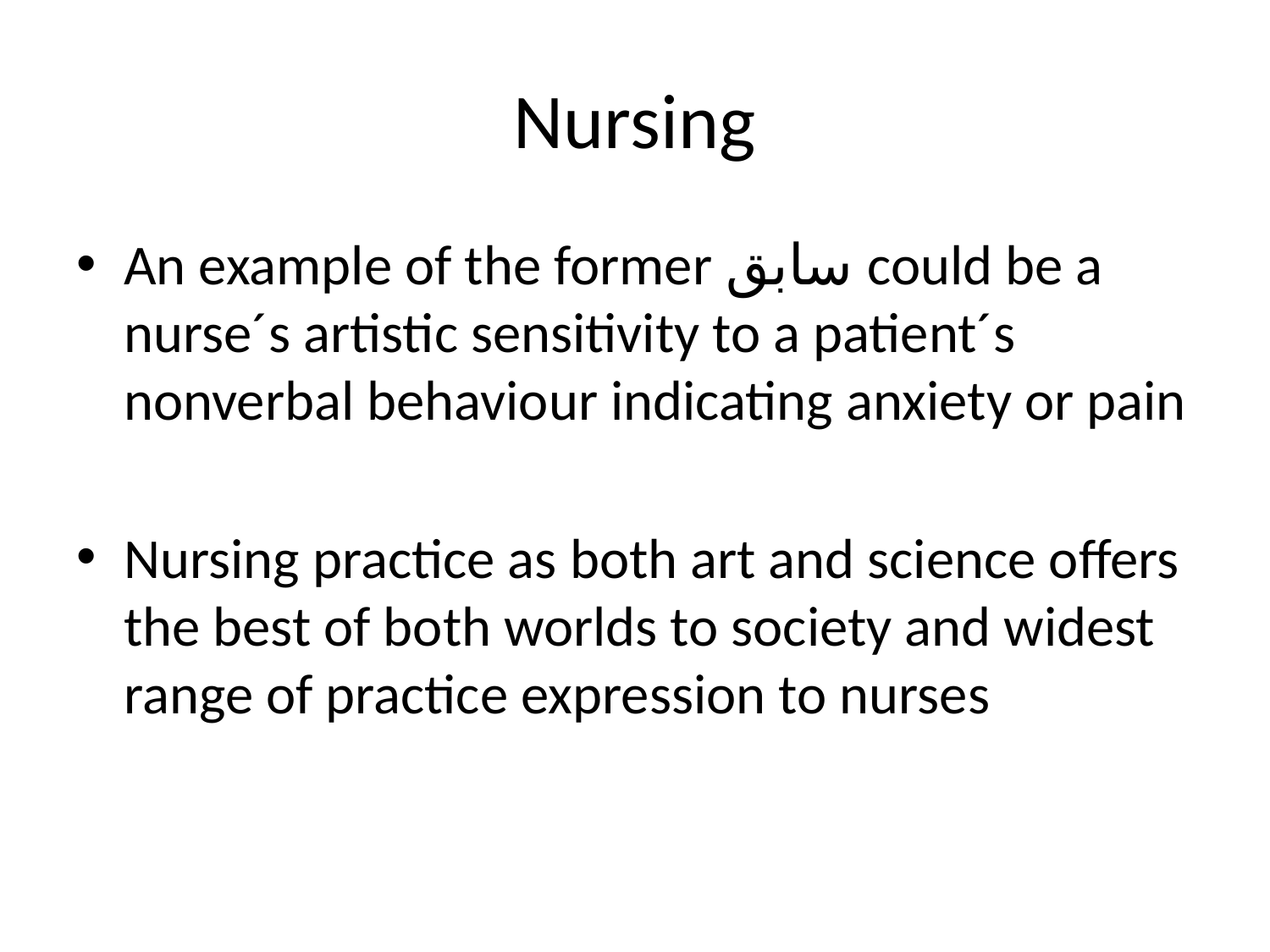

# Nursing
An example of the former سابق could be a nurse´s artistic sensitivity to a patient´s nonverbal behaviour indicating anxiety or pain

Nursing practice as both art and science offers the best of both worlds to society and widest range of practice expression to nurses